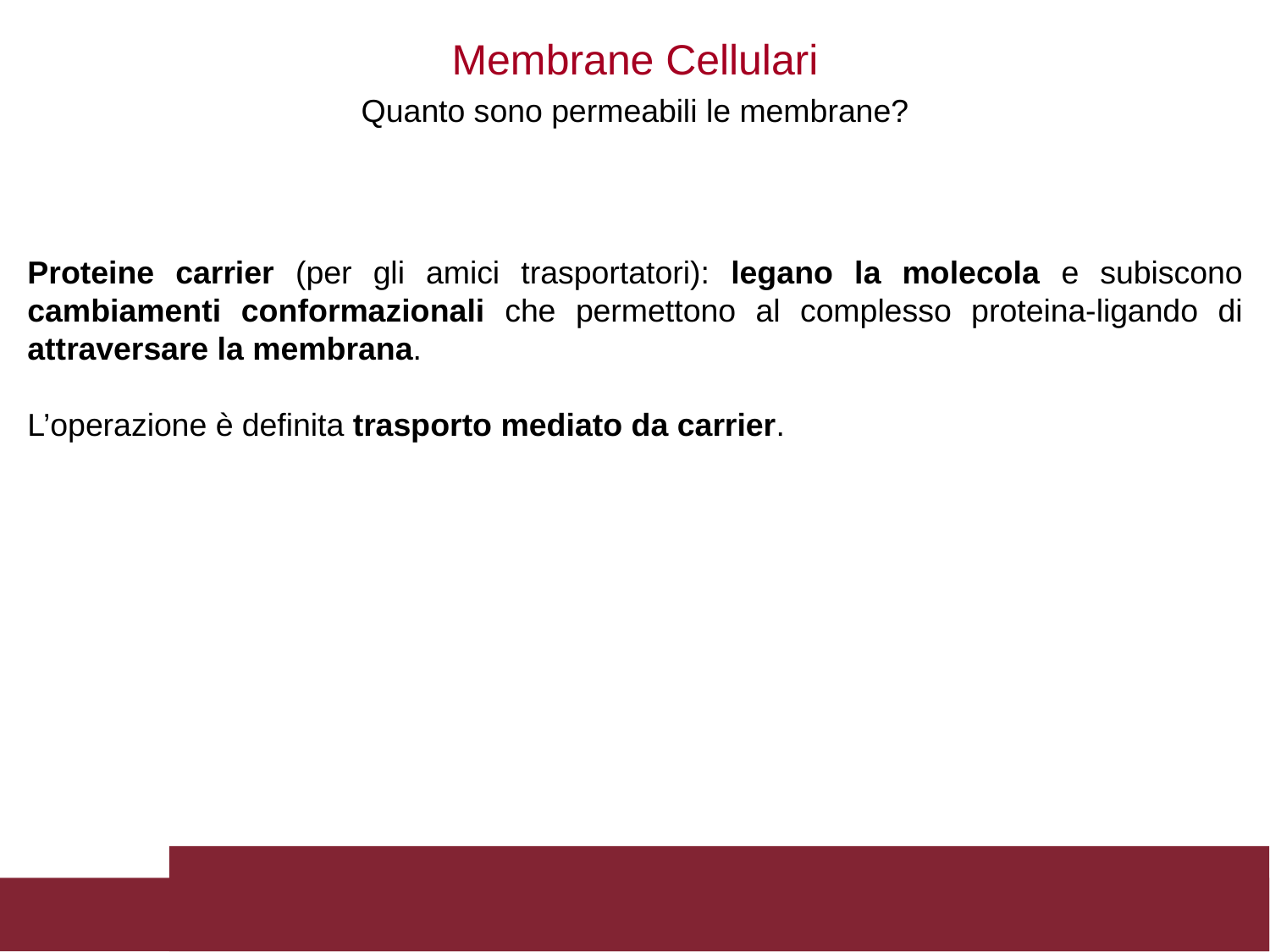

Membrane Cellulari
Quanto sono permeabili le membrane?
Proteine carrier (per gli amici trasportatori): legano la molecola e subiscono cambiamenti conformazionali che permettono al complesso proteina-ligando di attraversare la membrana.

L’operazione è definita trasporto mediato da carrier.